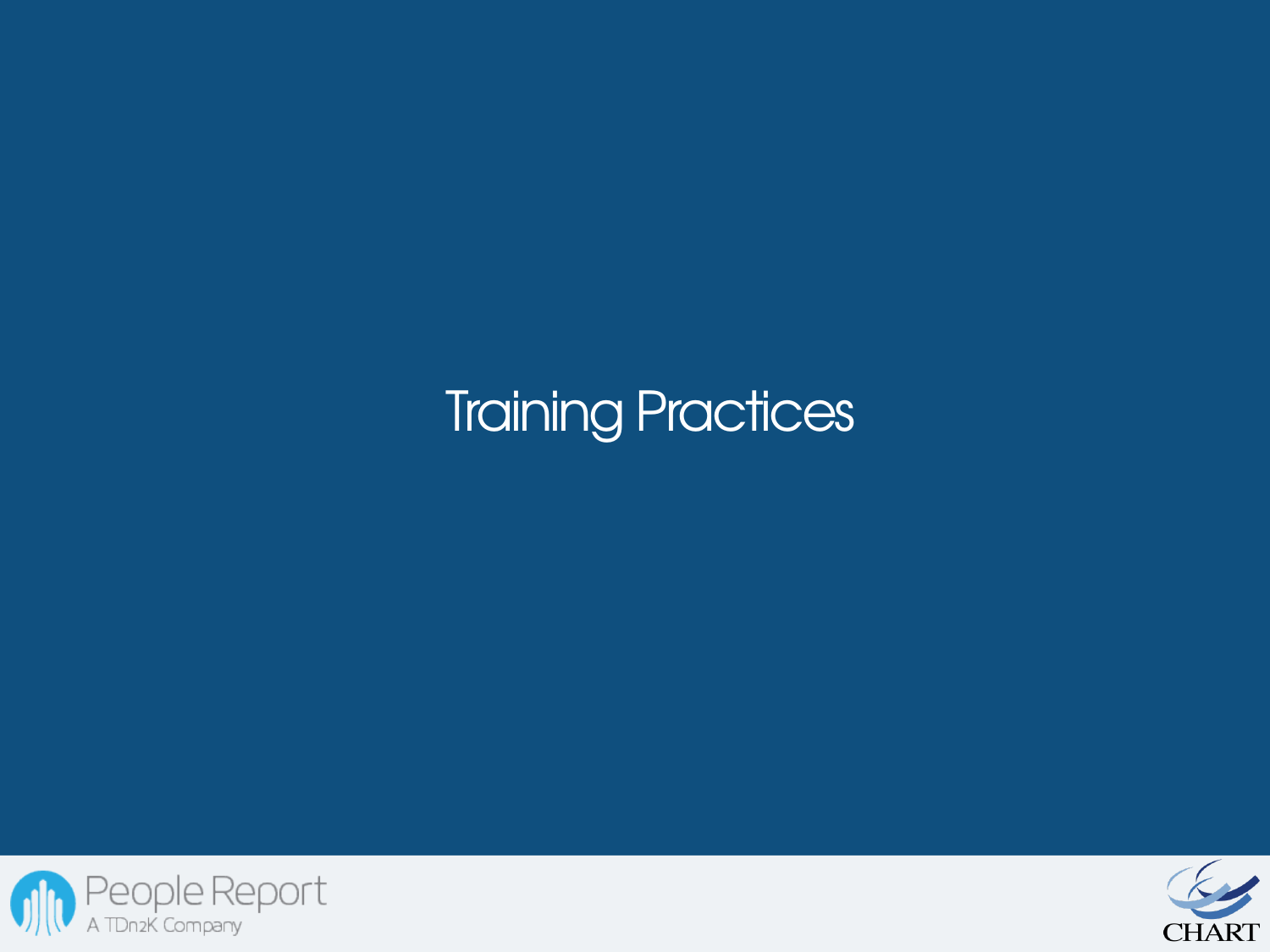

Training Practices
|  |
| --- |